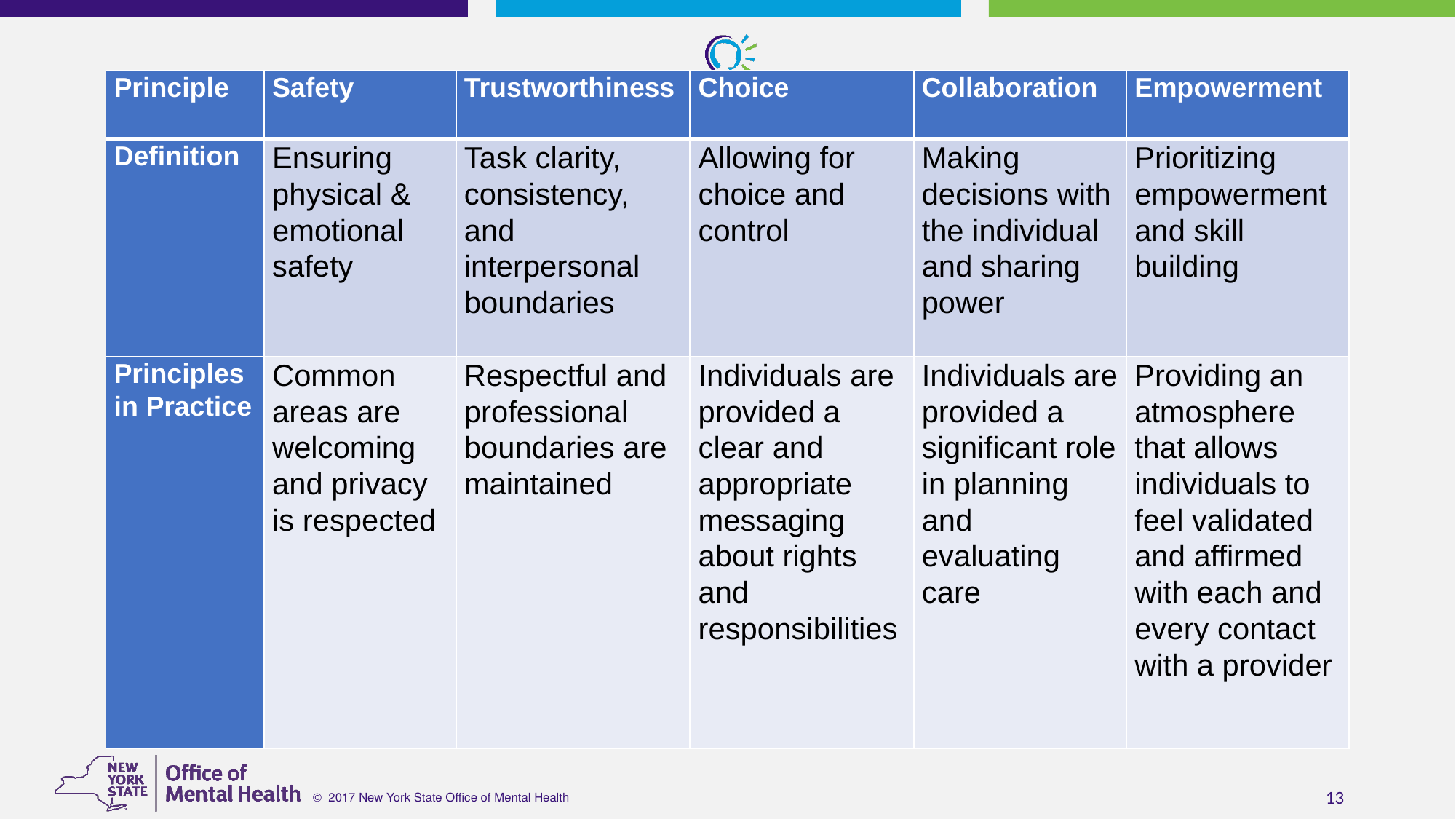

| Principle | Safety | Trustworthiness | Choice | Collaboration | Empowerment |
| --- | --- | --- | --- | --- | --- |
| Definition | Ensuring physical & emotional safety | Task clarity, consistency, and interpersonal boundaries | Allowing for choice and control | Making decisions with the individual and sharing power | Prioritizing empowerment and skill building |
| Principles in Practice | Common areas are welcoming and privacy is respected | Respectful and professional boundaries are maintained | Individuals are provided a clear and appropriate messaging about rights and responsibilities | Individuals are provided a significant role in planning and evaluating care | Providing an atmosphere that allows individuals to feel validated and affirmed with each and every contact with a provider |